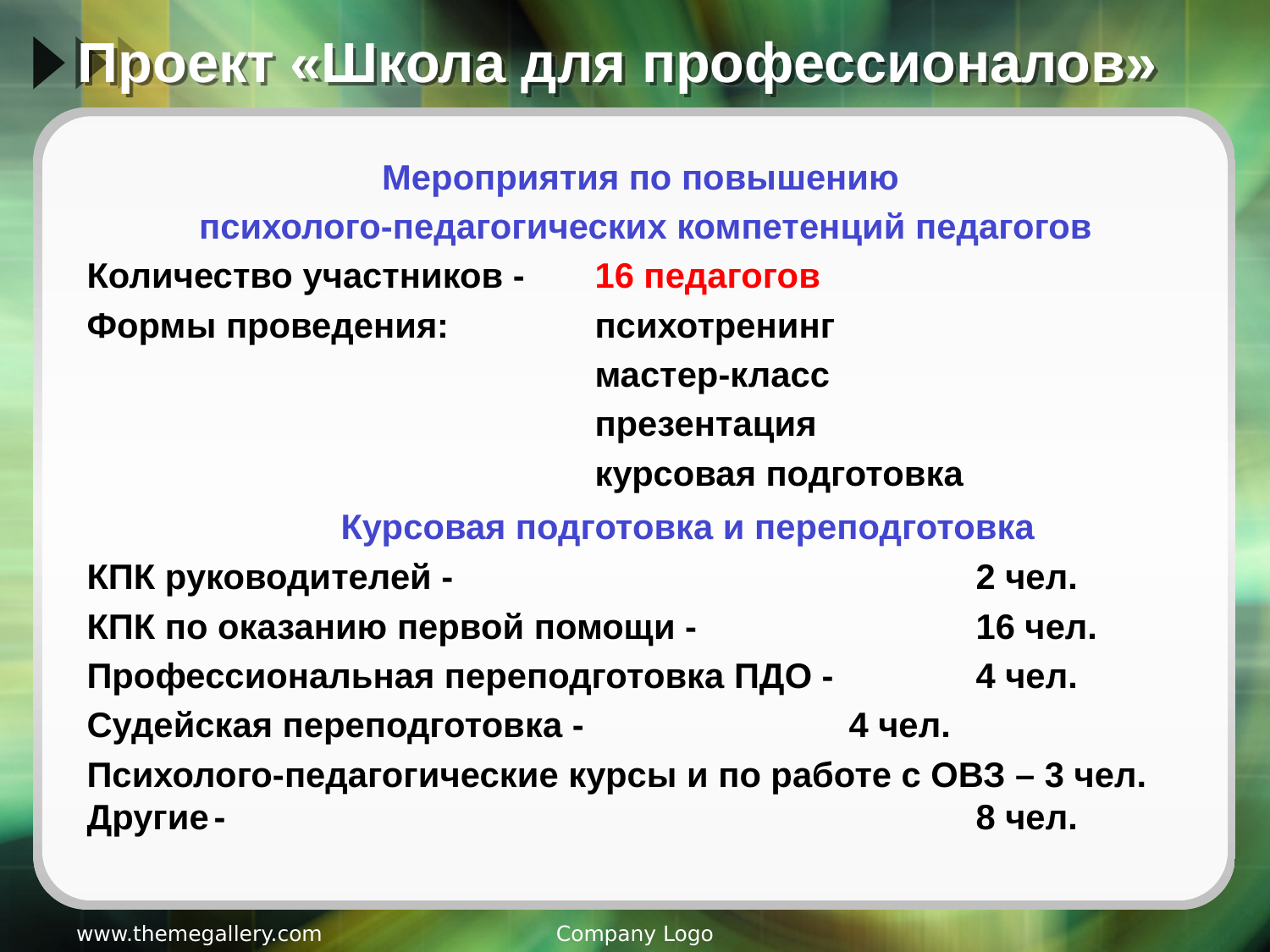

# Проект «Школа для профессионалов»
Мероприятия по повышению
психолого-педагогических компетенций педагогов
Количество участников -	16 педагогов
Формы проведения:		психотренинг
				мастер-класс
				презентация
				курсовая подготовка
		Курсовая подготовка и переподготовка
КПК руководителей -					2 чел.
КПК по оказанию первой помощи - 			16 чел.
Профессиональная переподготовка ПДО -		4 чел.
Судейская переподготовка - 			4 чел.
Психолого-педагогические курсы и по работе с ОВЗ – 3 чел.
Другие	-						8 чел.
www.themegallery.com
Company Logo